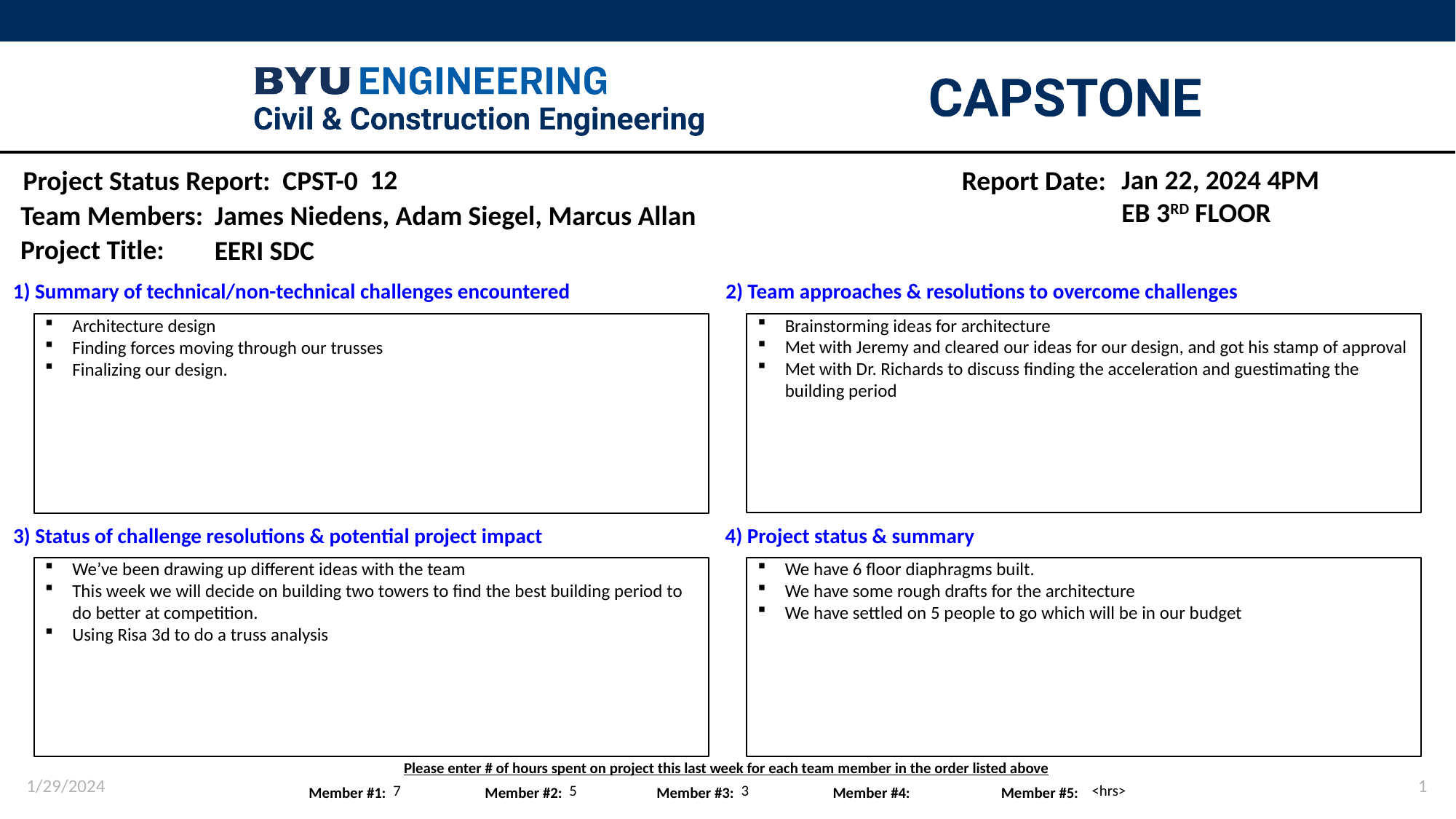

12
Jan 22, 2024 4PM
EB 3RD FLOOR
James Niedens, Adam Siegel, Marcus Allan
EERI SDC
Brainstorming ideas for architecture
Met with Jeremy and cleared our ideas for our design, and got his stamp of approval
Met with Dr. Richards to discuss finding the acceleration and guestimating the building period
Architecture design
Finding forces moving through our trusses
Finalizing our design.
We’ve been drawing up different ideas with the team
This week we will decide on building two towers to find the best building period to do better at competition.
Using Risa 3d to do a truss analysis
We have 6 floor diaphragms built.
We have some rough drafts for the architecture
We have settled on 5 people to go which will be in our budget
1/29/2024
1
7
5
3

<hrs>